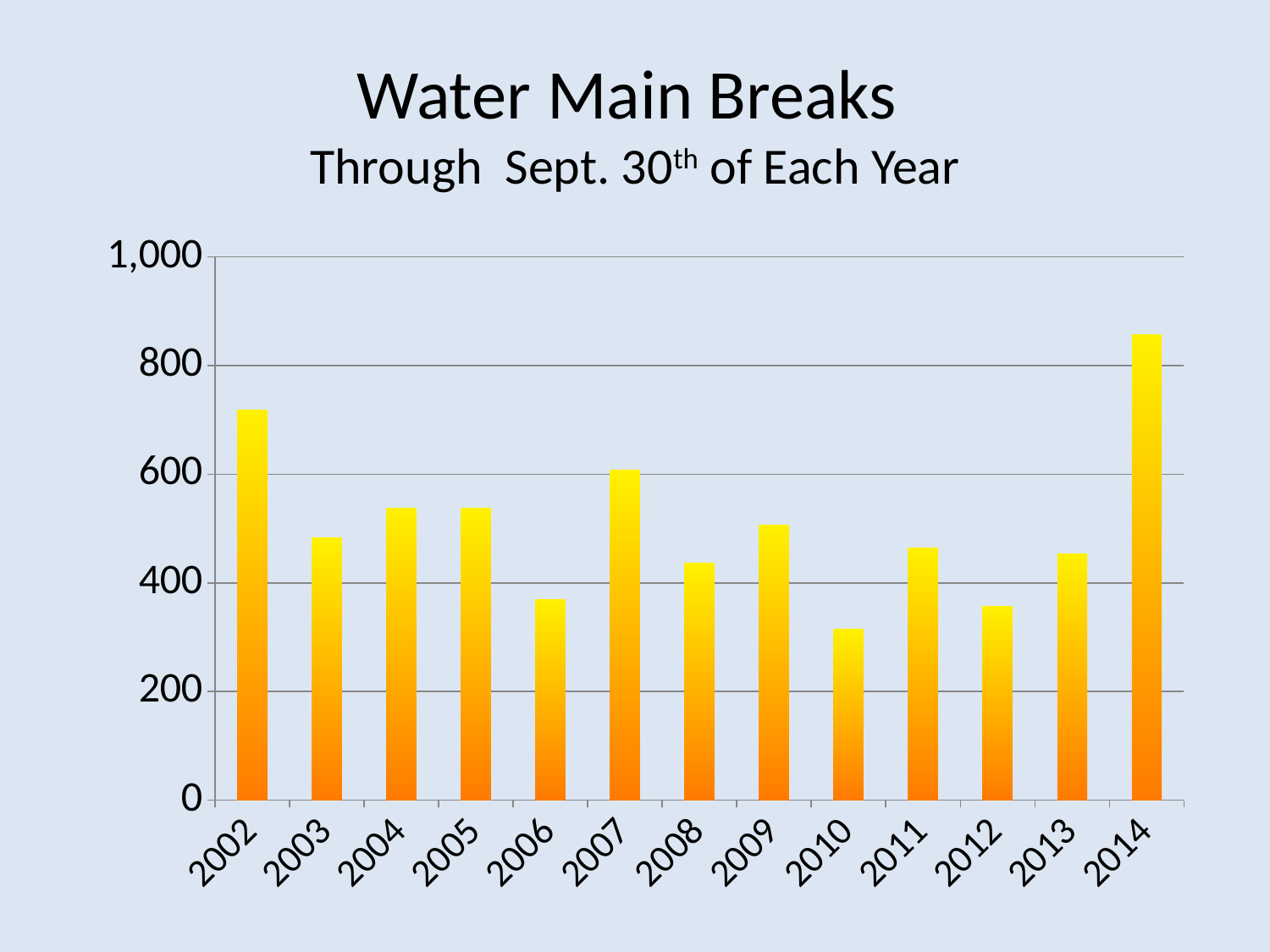

# Water Main Breaks Through  Sept. 30th of Each Year

### Chart

| Category |  |
|---|---|
| 2002.0 | 719.0 |
| 2003.0 | 483.0 |
| 2004.0 | 538.0 |
| 2005.0 | 537.0 |
| 2006.0 | 370.0 |
| 2007.0 | 608.0 |
| 2008.0 | 436.0 |
| 2009.0 | 507.0 |
| 2010.0 | 314.0 |
| 2011.0 | 465.0 |
| 2012.0 | 357.0 |
| 2013.0 | 454.0 |
| 2014.0 | 857.0 |